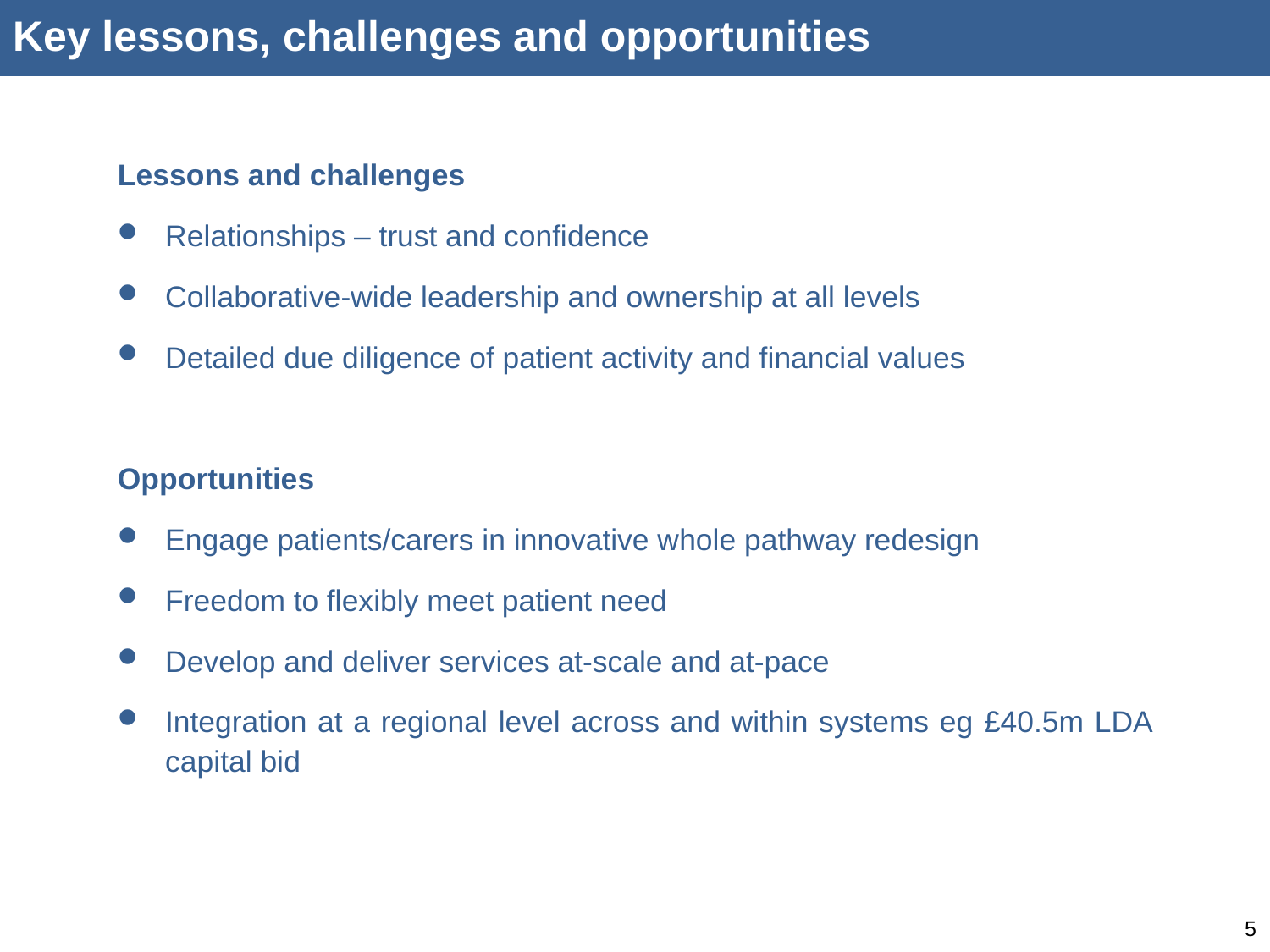

| Key lessons, challenges and opportunities |
| --- |
Lessons and challenges
Relationships – trust and confidence
Collaborative-wide leadership and ownership at all levels
Detailed due diligence of patient activity and financial values

Opportunities
Engage patients/carers in innovative whole pathway redesign
Freedom to flexibly meet patient need
Develop and deliver services at-scale and at-pace
Integration at a regional level across and within systems eg £40.5m LDA capital bid

5